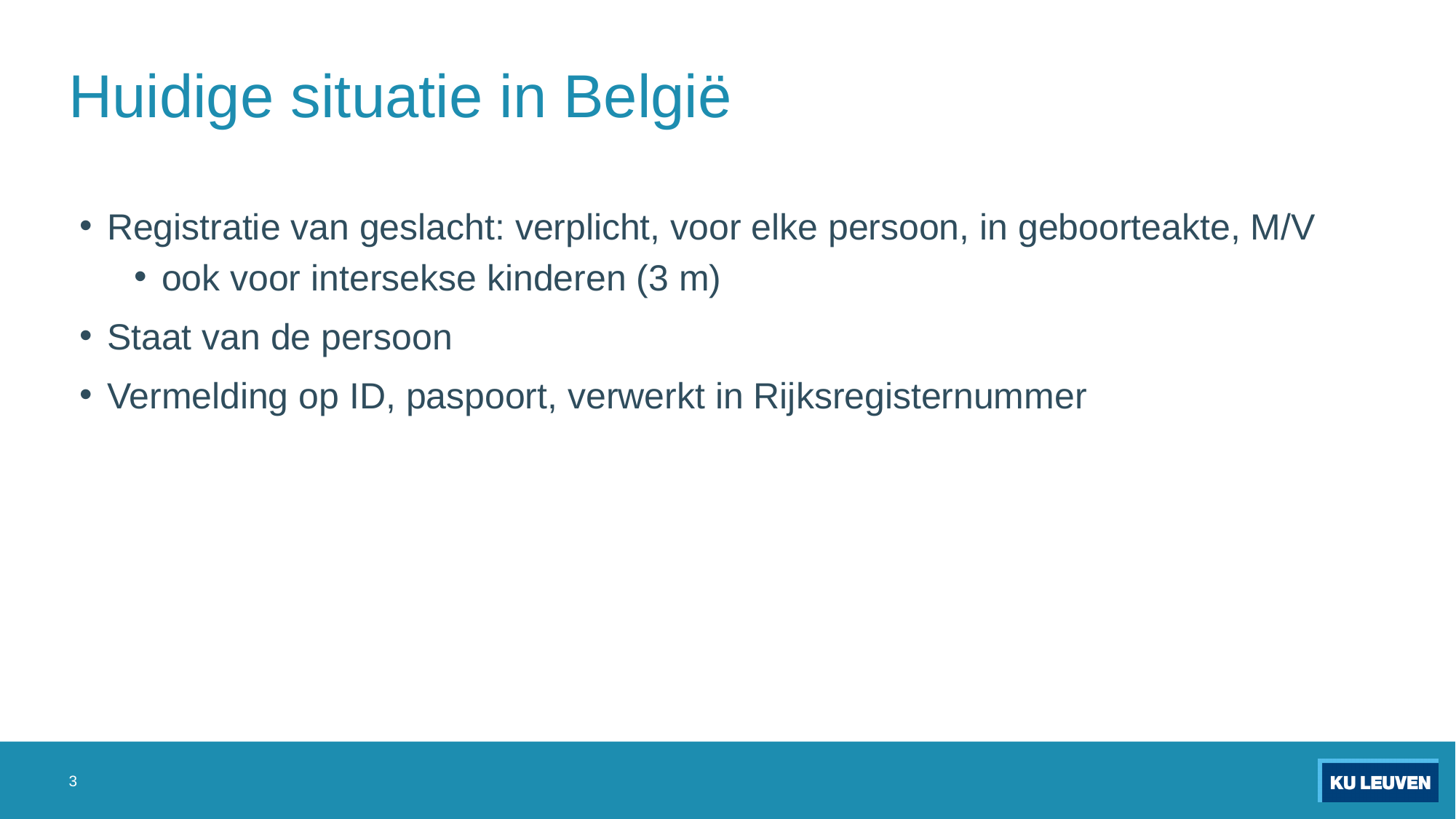

# Huidige situatie in België
Registratie van geslacht: verplicht, voor elke persoon, in geboorteakte, M/V
ook voor intersekse kinderen (3 m)
Staat van de persoon
Vermelding op ID, paspoort, verwerkt in Rijksregisternummer

3